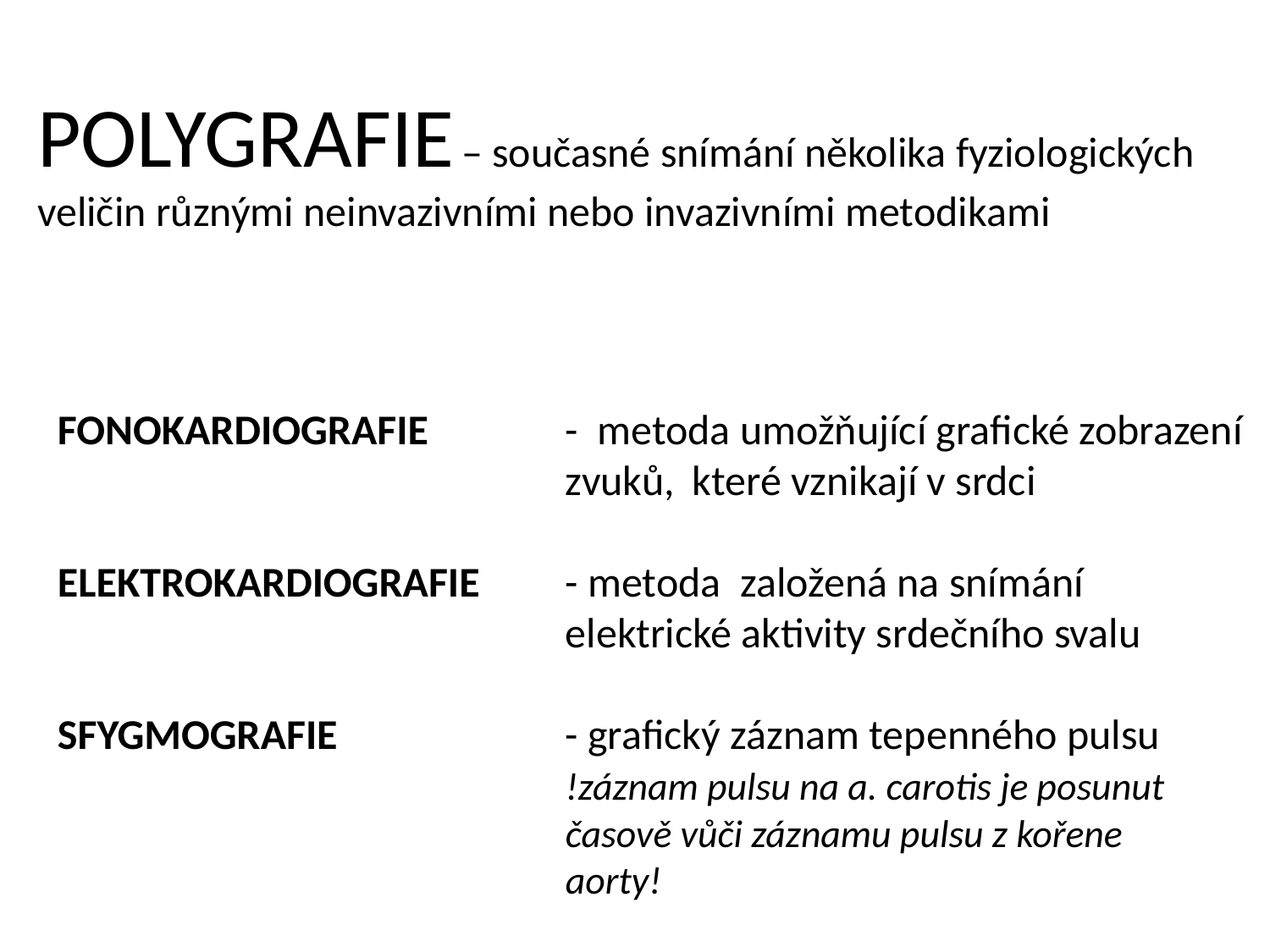

POLYGRAFIE – současné snímání několika fyziologických veličin různými neinvazivními nebo invazivními metodikami
FONOKARDIOGRAFIE		-  metoda umožňující grafické zobrazení 				zvuků, 	které vznikají v srdci

ELEKTROKARDIOGRAFIE	- metoda  založená na snímání 					elektrické aktivity srdečního svalu

SFYGMOGRAFIE		- grafický záznam tepenného pulsu
				!záznam pulsu na a. carotis je posunut 					časově vůči záznamu pulsu z kořene 					aorty!